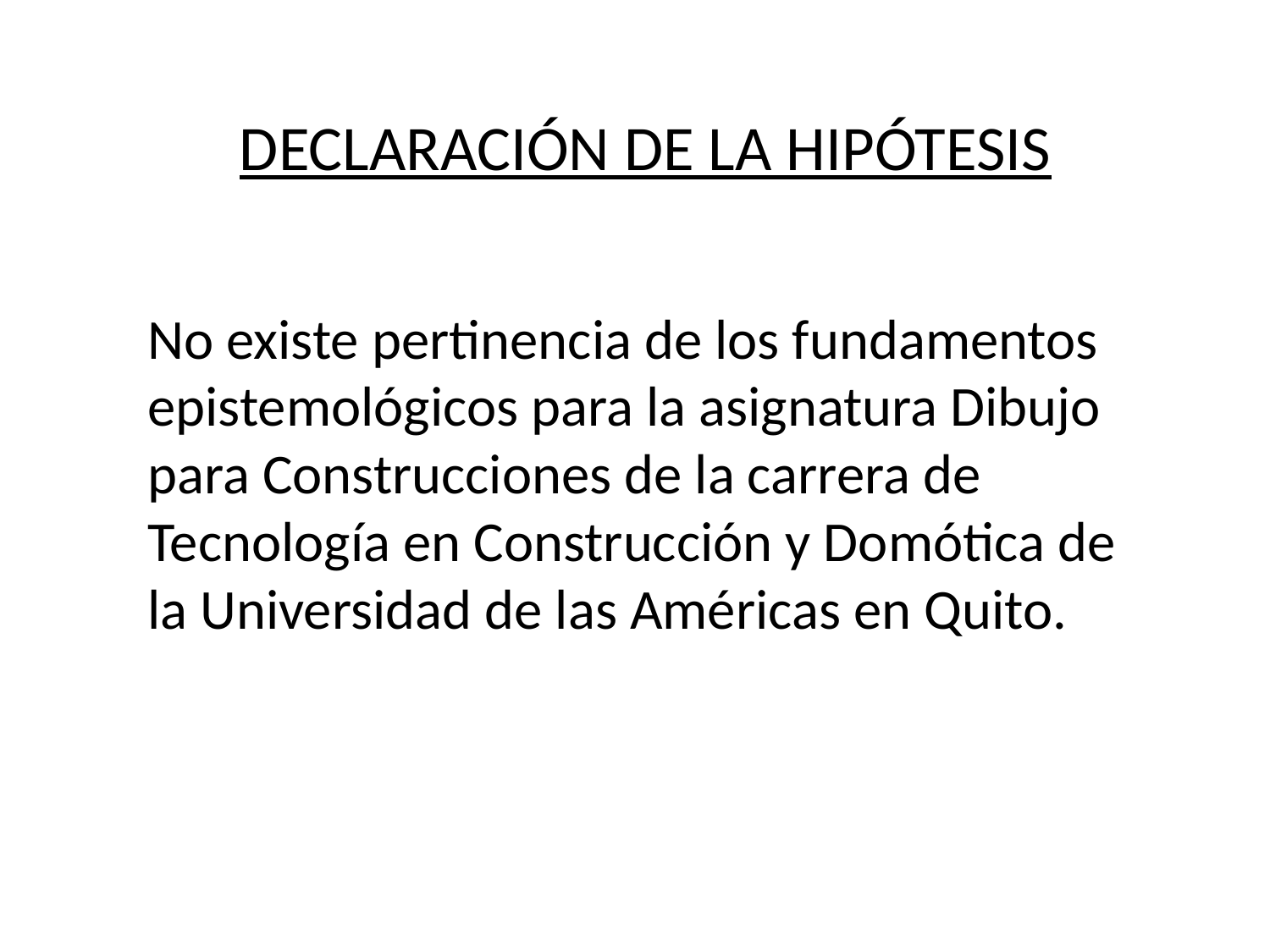

# DECLARACIÓN DE LA HIPÓTESIS
No existe pertinencia de los fundamentos epistemológicos para la asignatura Dibujo para Construcciones de la carrera de Tecnología en Construcción y Domótica de la Universidad de las Américas en Quito.